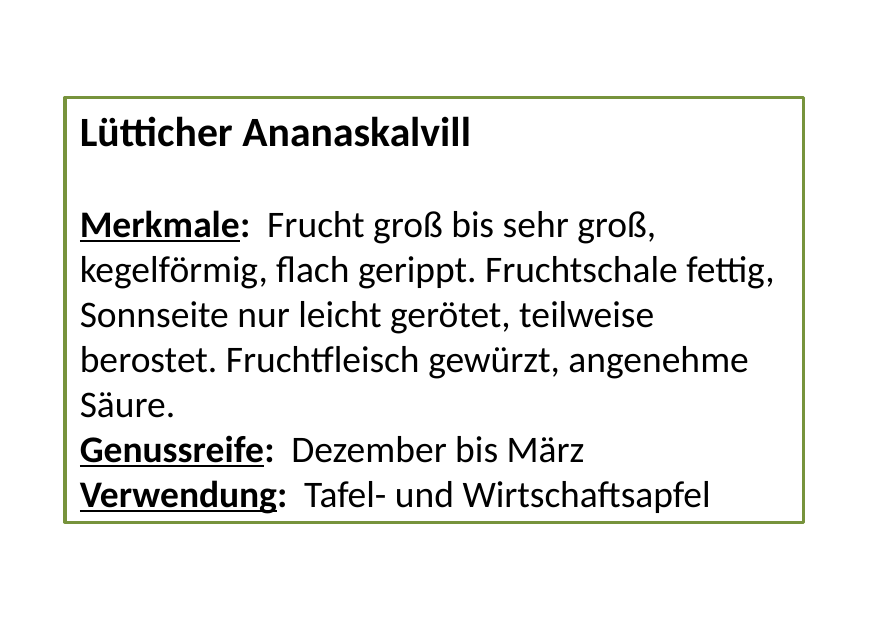

Lütticher Ananaskalvill

Merkmale:  Frucht groß bis sehr groß, kegelförmig, flach gerippt. Fruchtschale fettig, Sonnseite nur leicht gerötet, teilweise berostet. Fruchtfleisch gewürzt, angenehme Säure.
Genussreife:  Dezember bis März
Verwendung:  Tafel- und Wirtschaftsapfel